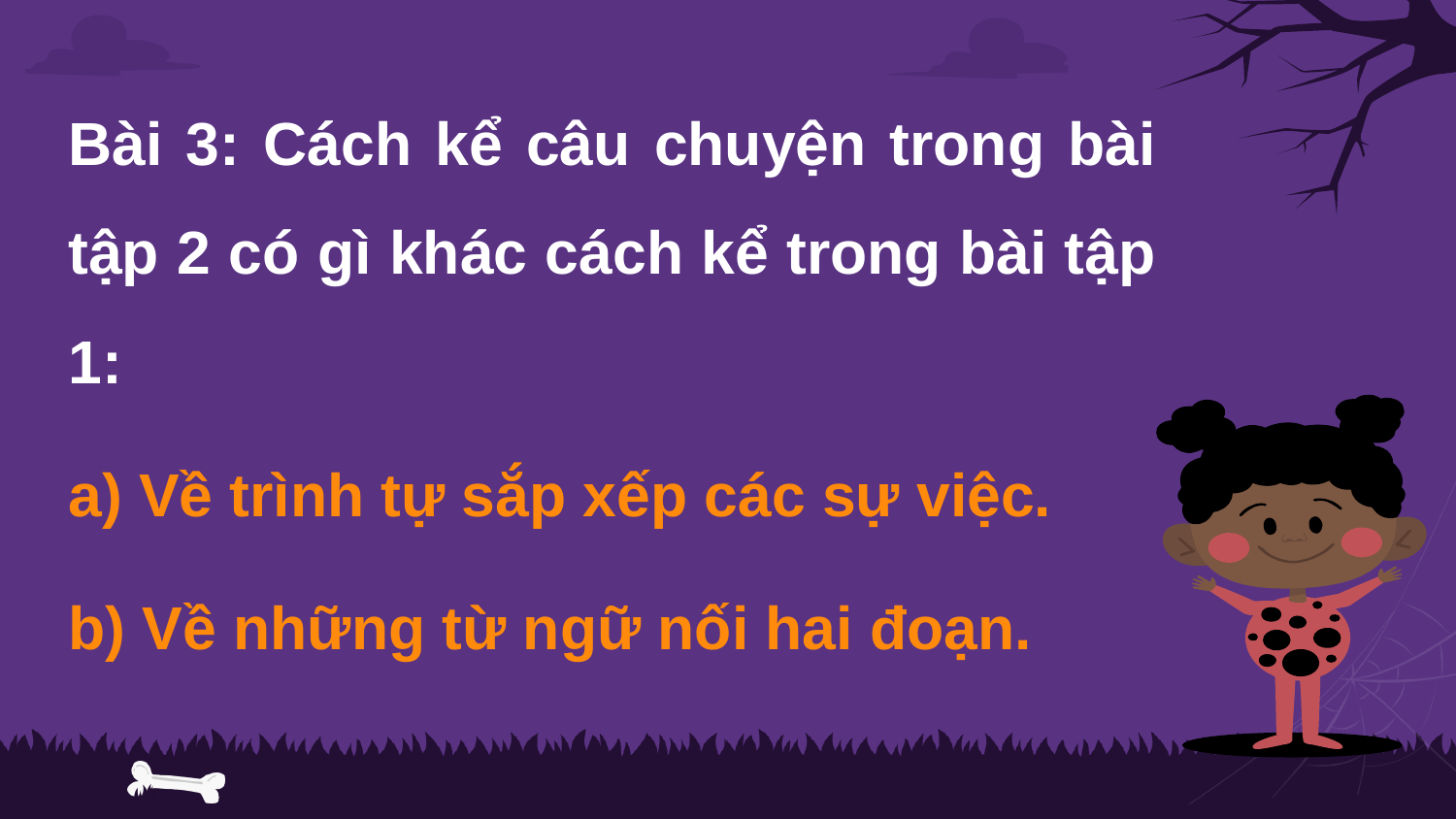

Bài 3: Cách kể câu chuyện trong bài tập 2 có gì khác cách kể trong bài tập 1:
a) Về trình tự sắp xếp các sự việc.
b) Về những từ ngữ nối hai đoạn.